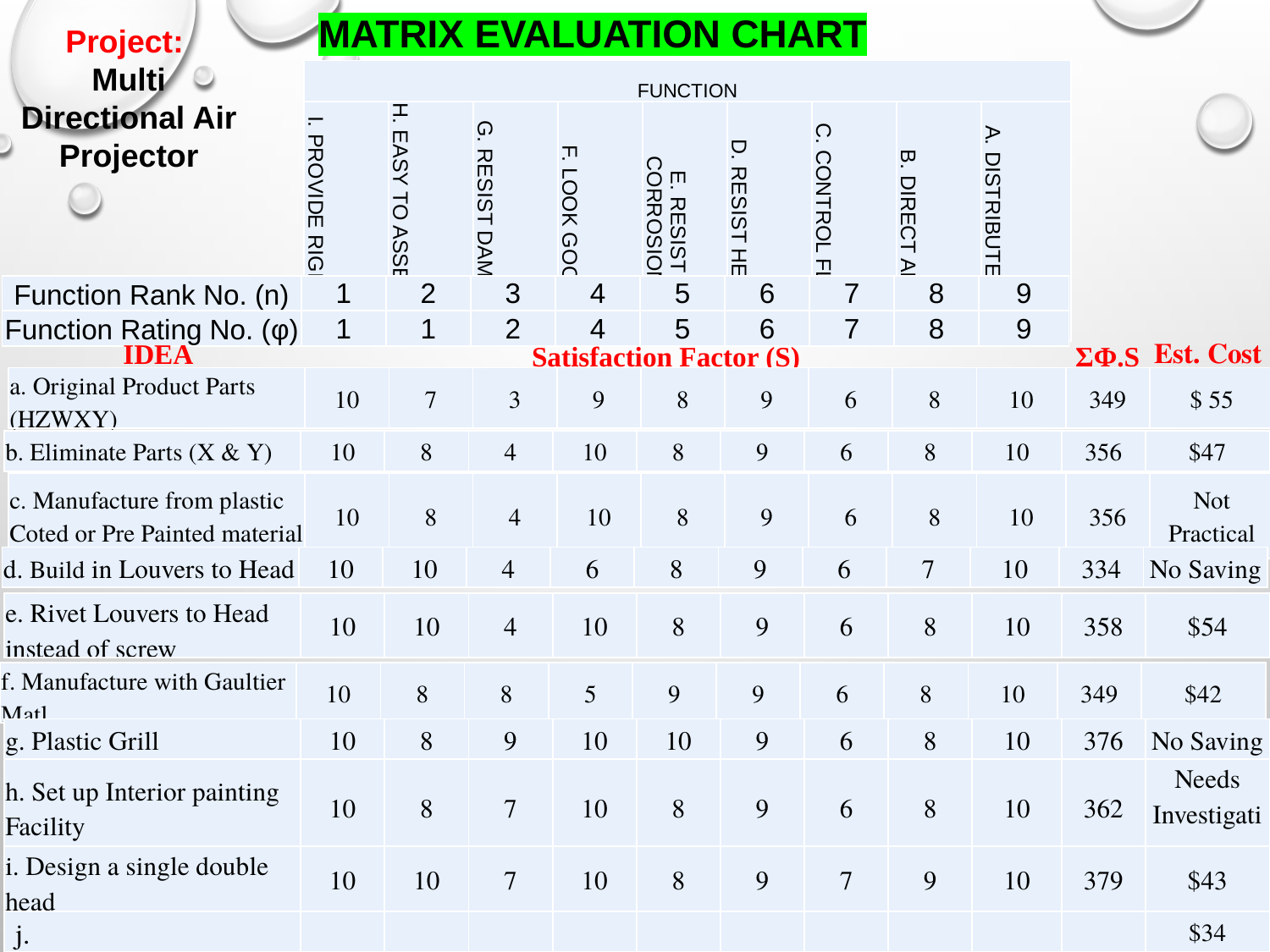

MATRIX EVALUATION CHART
Project:
Multi Directional Air Projector
| FUNCTION |  |  |  |  |  |  |  |  |
| --- | --- | --- | --- | --- | --- | --- | --- | --- |
| I. PROVIDE RIGIDITY | H. EASY TO ASSEMBLE | G. RESIST DAMAGE | F. LOOK GOOD | E. RESIST CORROSION | D. RESIST HEAT | C. CONTROL FLOW | B. DIRECT AIR | A. DISTRIBUTE AIR |
| Function Rank No. (n) | 1 | 2 | 3 | 4 | 5 | 6 | 7 | 8 | 9 |
| --- | --- | --- | --- | --- | --- | --- | --- | --- | --- |
| Function Rating No. (φ) | 1 | 1 | 2 | 4 | 5 | 6 | 7 | 8 | 9 |
Est. Cost
IDEA
ΣΦ.S
Satisfaction Factor (S)
| a. Original Product Parts (HZWXY) | 10 | 7 | 3 | 9 | 8 | 9 | 6 | 8 | 10 | 349 | $ 55 |
| --- | --- | --- | --- | --- | --- | --- | --- | --- | --- | --- | --- |
| b. Eliminate Parts (X & Y) | 10 | 8 | 4 | 10 | 8 | 9 | 6 | 8 | 10 | 356 | $47 |
| --- | --- | --- | --- | --- | --- | --- | --- | --- | --- | --- | --- |
| c. Manufacture from plastic Coted or Pre Painted material | 10 | 8 | 4 | 10 | 8 | 9 | 6 | 8 | 10 | 356 | Not Practical |
| --- | --- | --- | --- | --- | --- | --- | --- | --- | --- | --- | --- |
| d. Build in Louvers to Head | 10 | 10 | 4 | 6 | 8 | 9 | 6 | 7 | 10 | 334 | No Saving |
| --- | --- | --- | --- | --- | --- | --- | --- | --- | --- | --- | --- |
| e. Rivet Louvers to Head instead of screw | 10 | 10 | 4 | 10 | 8 | 9 | 6 | 8 | 10 | 358 | $54 |
| --- | --- | --- | --- | --- | --- | --- | --- | --- | --- | --- | --- |
| f. Manufacture with Gaultier Matl. | 10 | 8 | 8 | 5 | 9 | 9 | 6 | 8 | 10 | 349 | $42 |
| --- | --- | --- | --- | --- | --- | --- | --- | --- | --- | --- | --- |
| g. Plastic Grill | 10 | 8 | 9 | 10 | 10 | 9 | 6 | 8 | 10 | 376 | No Saving |
| --- | --- | --- | --- | --- | --- | --- | --- | --- | --- | --- | --- |
| h. Set up Interior painting Facility | 10 | 8 | 7 | 10 | 8 | 9 | 6 | 8 | 10 | 362 | Needs Investigation |
| --- | --- | --- | --- | --- | --- | --- | --- | --- | --- | --- | --- |
| i. Design a single double head | 10 | 10 | 7 | 10 | 8 | 9 | 7 | 9 | 10 | 379 | $43 |
| --- | --- | --- | --- | --- | --- | --- | --- | --- | --- | --- | --- |
| j. |  |  |  |  |  |  |  |  |  |  | $34 |
| --- | --- | --- | --- | --- | --- | --- | --- | --- | --- | --- | --- |